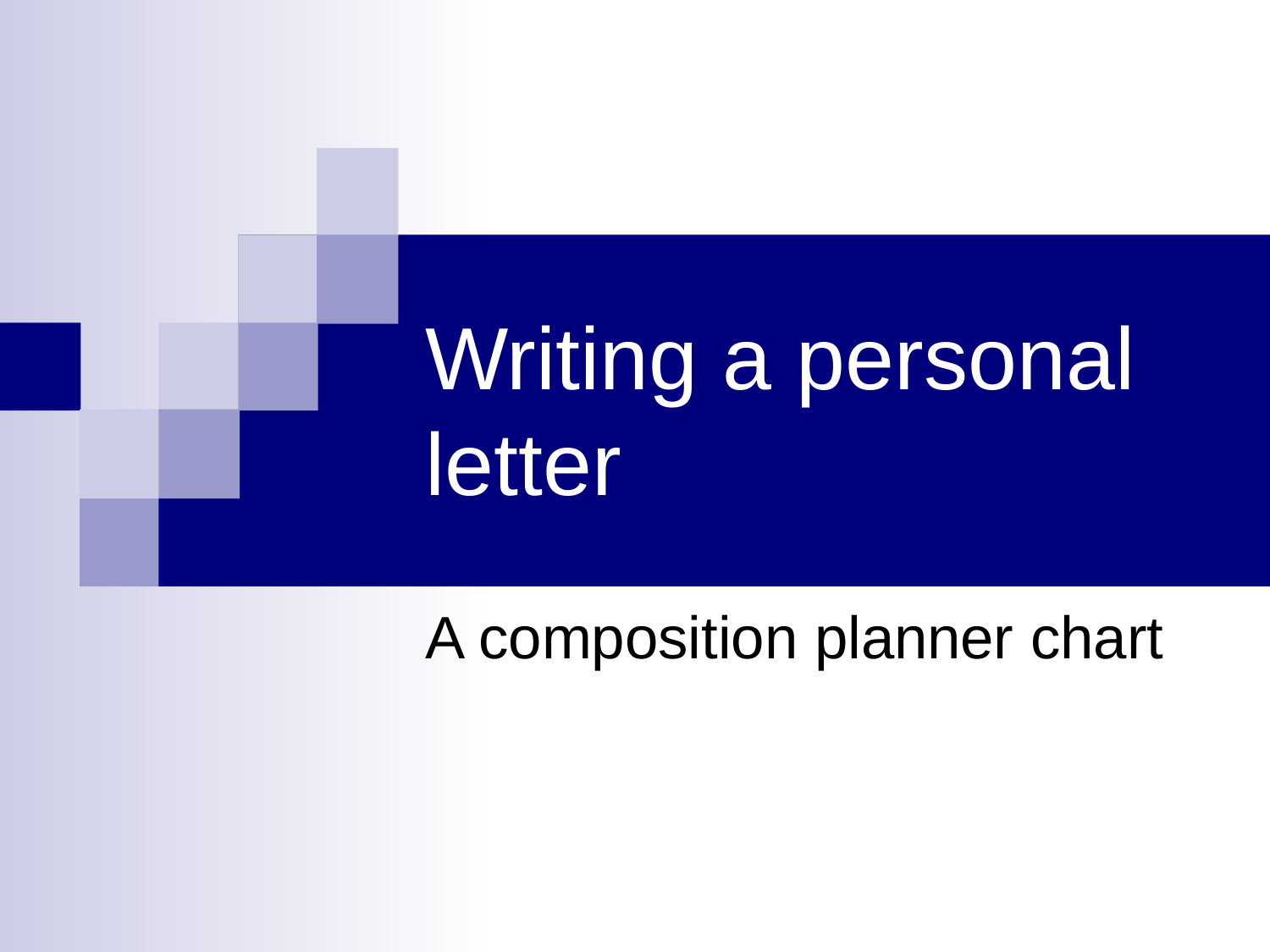

# Writing a personal letter
A composition planner chart